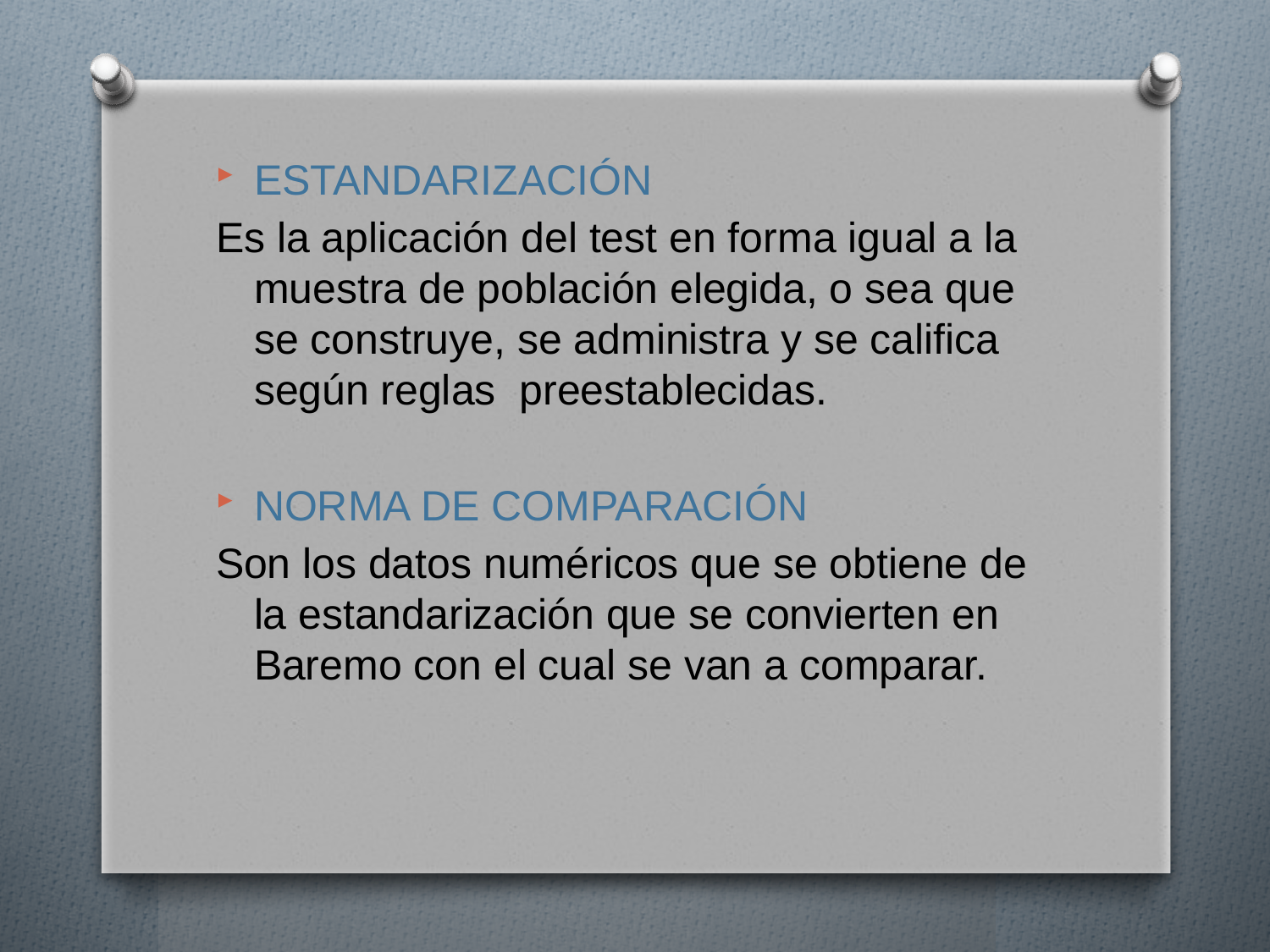

ESTANDARIZACIÓN
Es la aplicación del test en forma igual a la muestra de población elegida, o sea que se construye, se administra y se califica según reglas  preestablecidas.

NORMA DE COMPARACIÓN
Son los datos numéricos que se obtiene de la estandarización que se convierten en Baremo con el cual se van a comparar.